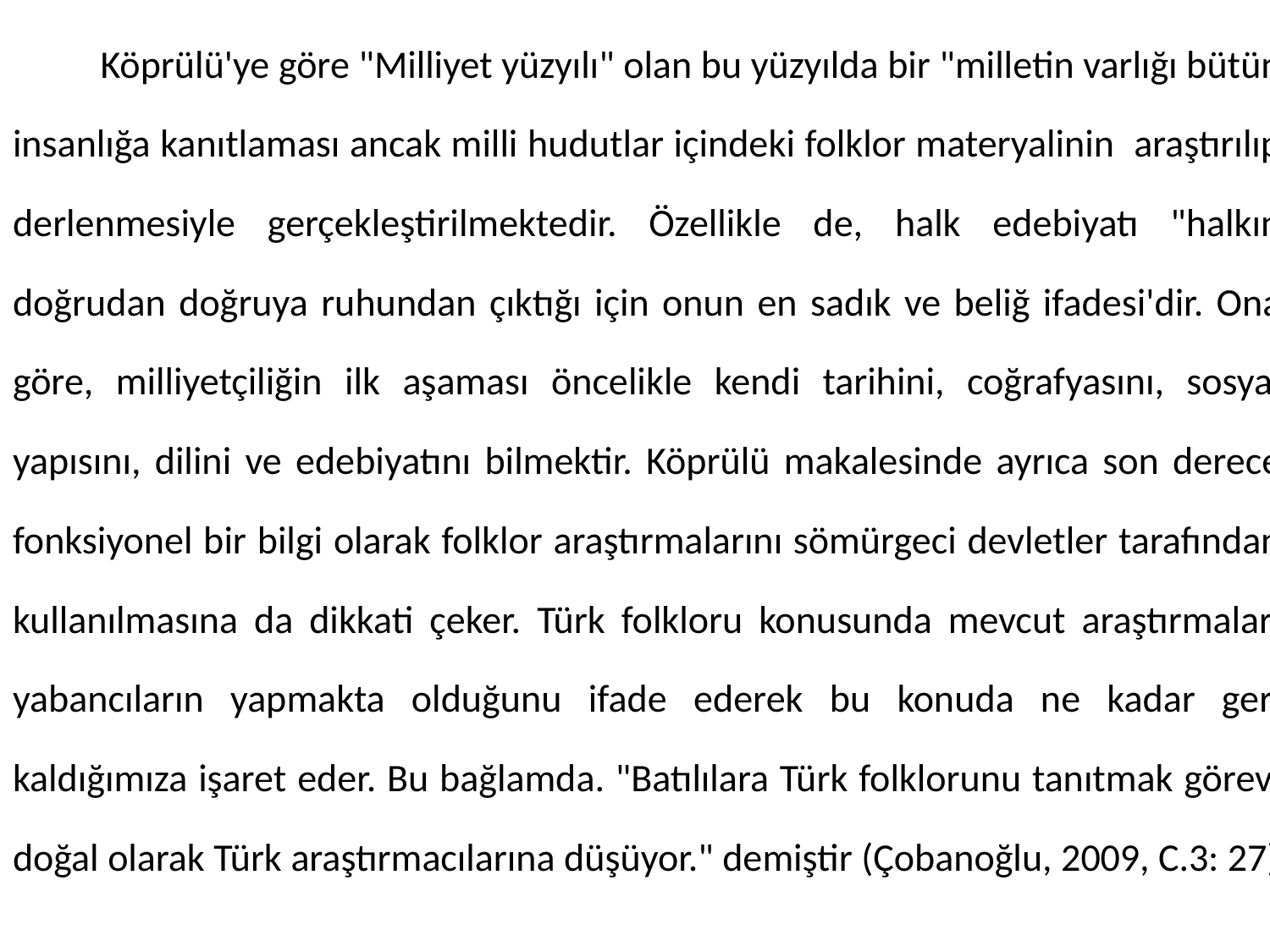

Köprülü'ye göre "Milliyet yüzyılı" olan bu yüzyılda bir "milletin varlığı bütün insanlığa kanıtlaması ancak milli hudutlar içindeki folklor materyalinin  araştırılıp derlenmesiyle gerçekleştirilmektedir. Özellikle de, halk edebiyatı "halkın doğrudan doğruya ruhundan çıktığı için onun en sadık ve beliğ ifadesi'dir. Ona göre, milliyetçiliğin ilk aşaması öncelikle kendi tarihini, coğrafyasını, sosyal yapısını, dilini ve edebiyatını bilmektir. Köprülü makalesinde ayrıca son derece fonksiyonel bir bilgi olarak folklor araştırmalarını sömürgeci devletler tarafından kullanılmasına da dikkati çeker. Türk folkloru konusunda mevcut araştırmaları yabancıların yapmakta olduğunu ifade ederek bu konuda ne kadar geri kaldığımıza işaret eder. Bu bağlamda. "Batılılara Türk folklorunu tanıtmak görevi doğal olarak Türk araştırmacılarına düşüyor." demiştir (Çobanoğlu, 2009, C.3: 27)